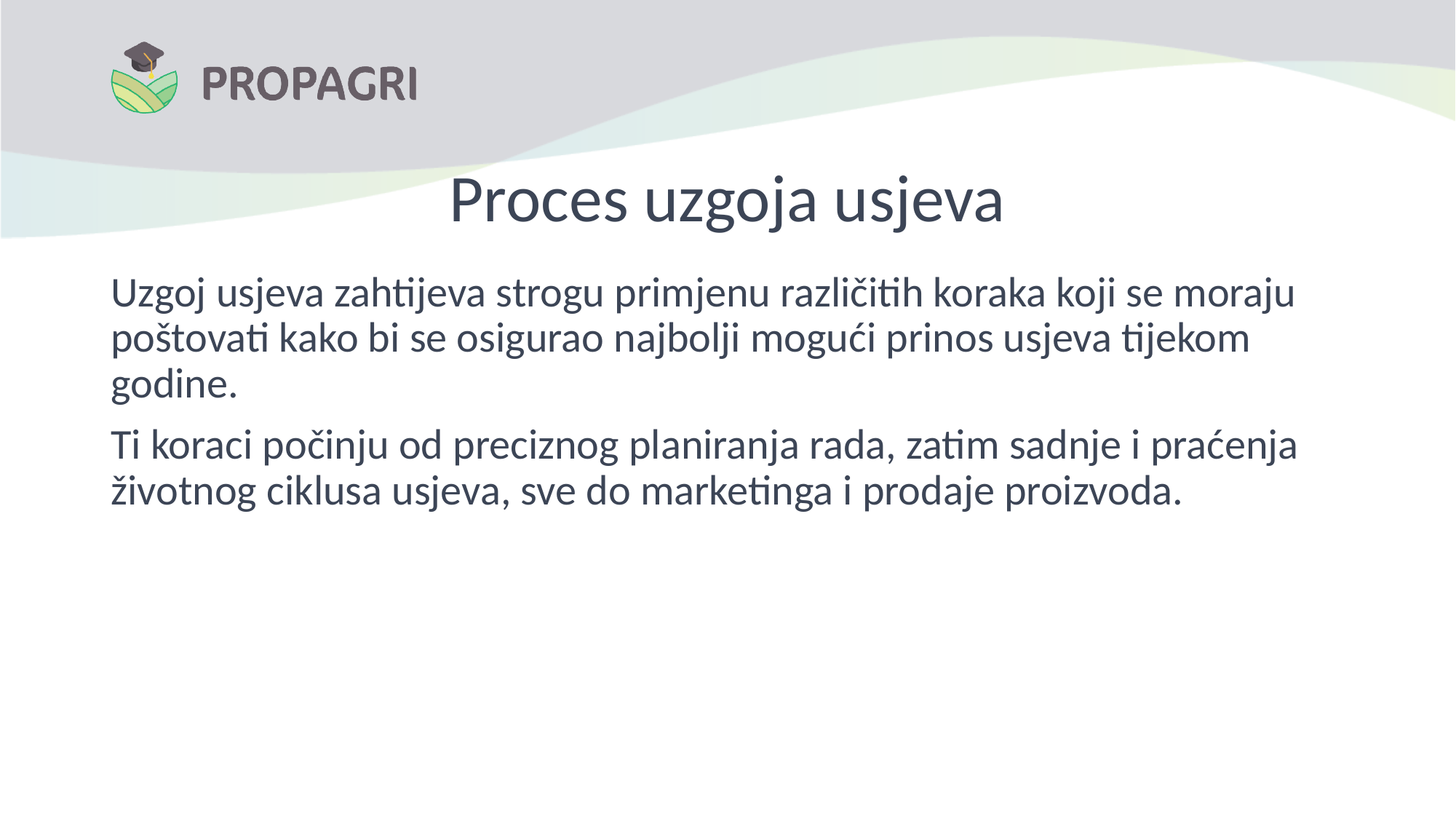

# Proces uzgoja usjeva
Uzgoj usjeva zahtijeva strogu primjenu različitih koraka koji se moraju poštovati kako bi se osigurao najbolji mogući prinos usjeva tijekom godine.
Ti koraci počinju od preciznog planiranja rada, zatim sadnje i praćenja životnog ciklusa usjeva, sve do marketinga i prodaje proizvoda.